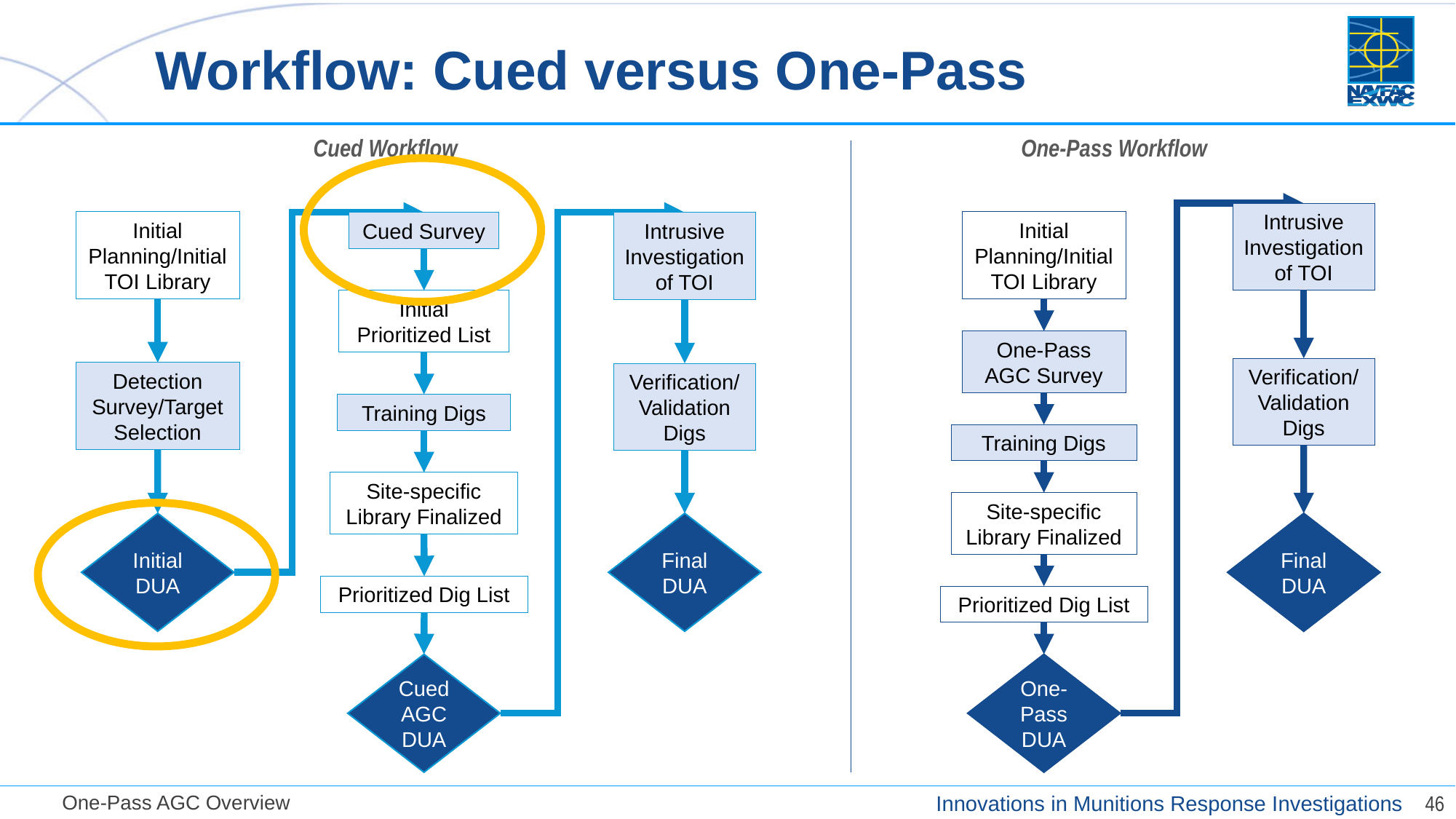

# Workflow: Cued versus One-Pass
Cued Workflow
One-Pass Workflow

Intrusive Investigation
of TOI
Verification/Validation Digs
Final DUA
Initial Planning/Initial TOI Library
One-Pass AGC Survey
Training Digs
Site-specific Library Finalized
Prioritized Dig List
One-Pass DUA
Initial Planning/Initial TOI Library
Detection Survey/Target Selection
Initial DUA
Cued Survey
Initial Prioritized List
Training Digs
Site-specific Library Finalized
Prioritized Dig List
Cued AGC DUA
Intrusive Investigation
of TOI
Verification/Validation Digs
Final DUA

One-Pass AGC Overview